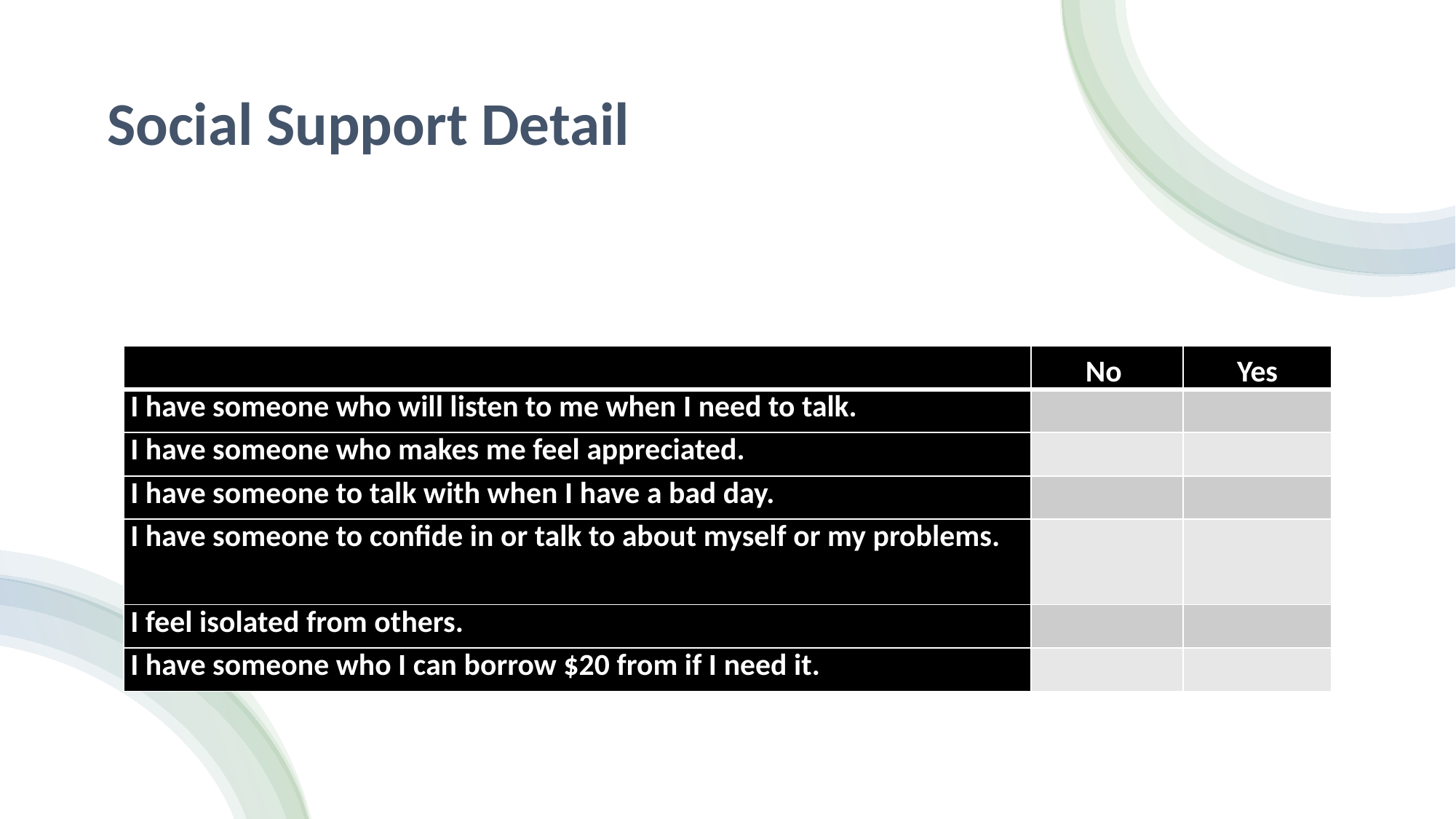

# Social Support Detail
|  | No | Yes |
| --- | --- | --- |
| I have someone who will listen to me when I need to talk. |  |  |
| I have someone who makes me feel appreciated. |  |  |
| I have someone to talk with when I have a bad day. |  |  |
| I have someone to confide in or talk to about myself or my problems. |  |  |
| I feel isolated from others. |  |  |
| I have someone who I can borrow $20 from if I need it. |  |  |